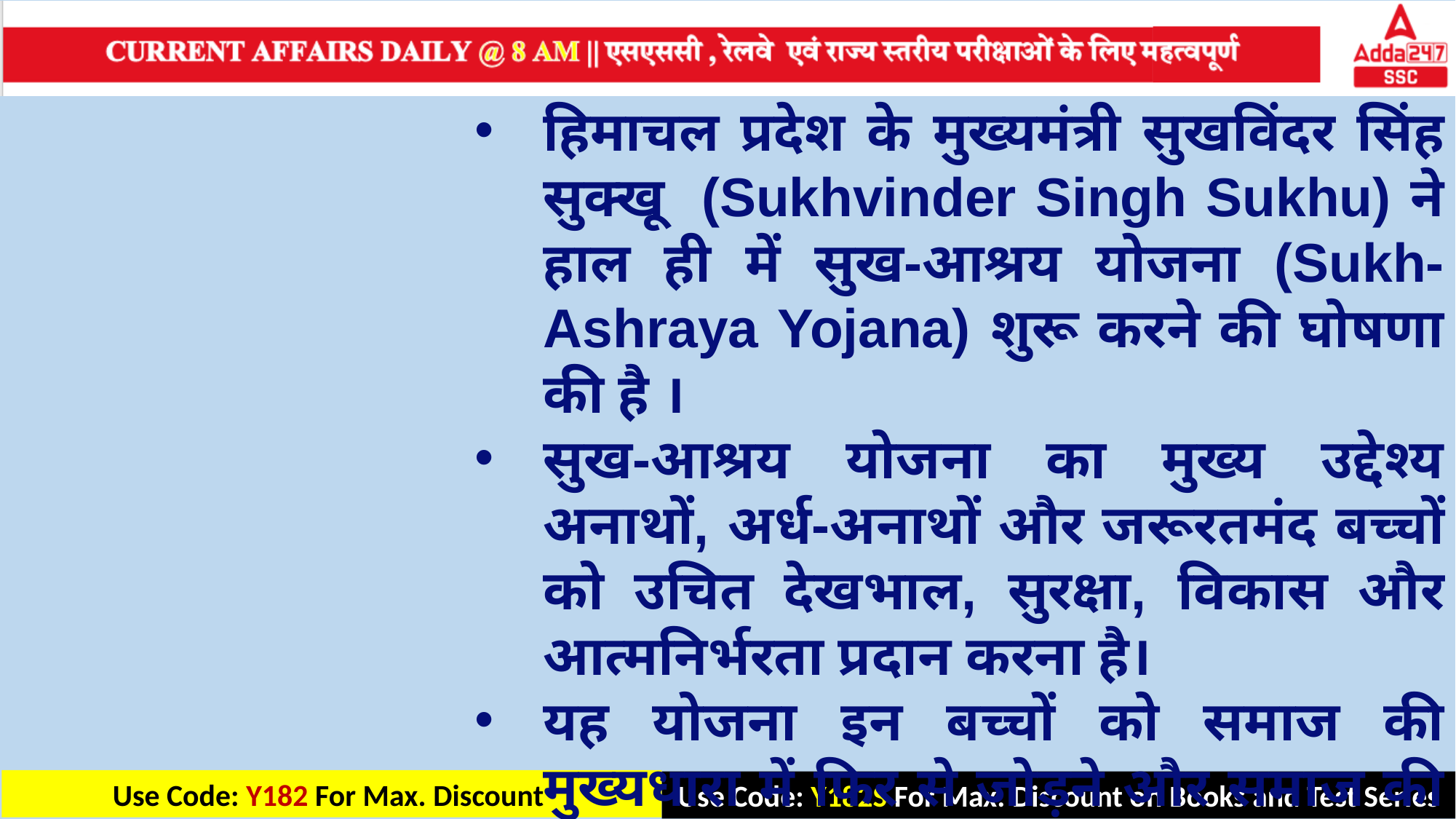

हिमाचल प्रदेश के मुख्यमंत्री सुखविंदर सिंह सुक्खू  (Sukhvinder Singh Sukhu) ने हाल ही में सुख-आश्रय योजना (Sukh-Ashraya Yojana) शुरू करने की घोषणा की है ।
सुख-आश्रय योजना का मुख्य उद्देश्य अनाथों, अर्ध-अनाथों और जरूरतमंद बच्चों को उचित देखभाल, सुरक्षा, विकास और आत्मनिर्भरता प्रदान करना है।
यह योजना इन बच्चों को समाज की मुख्यधारा में फिर से जोड़ने और समाज की दया पर निर्भर न रहने में मदद करने के लिए बनाई गई है।